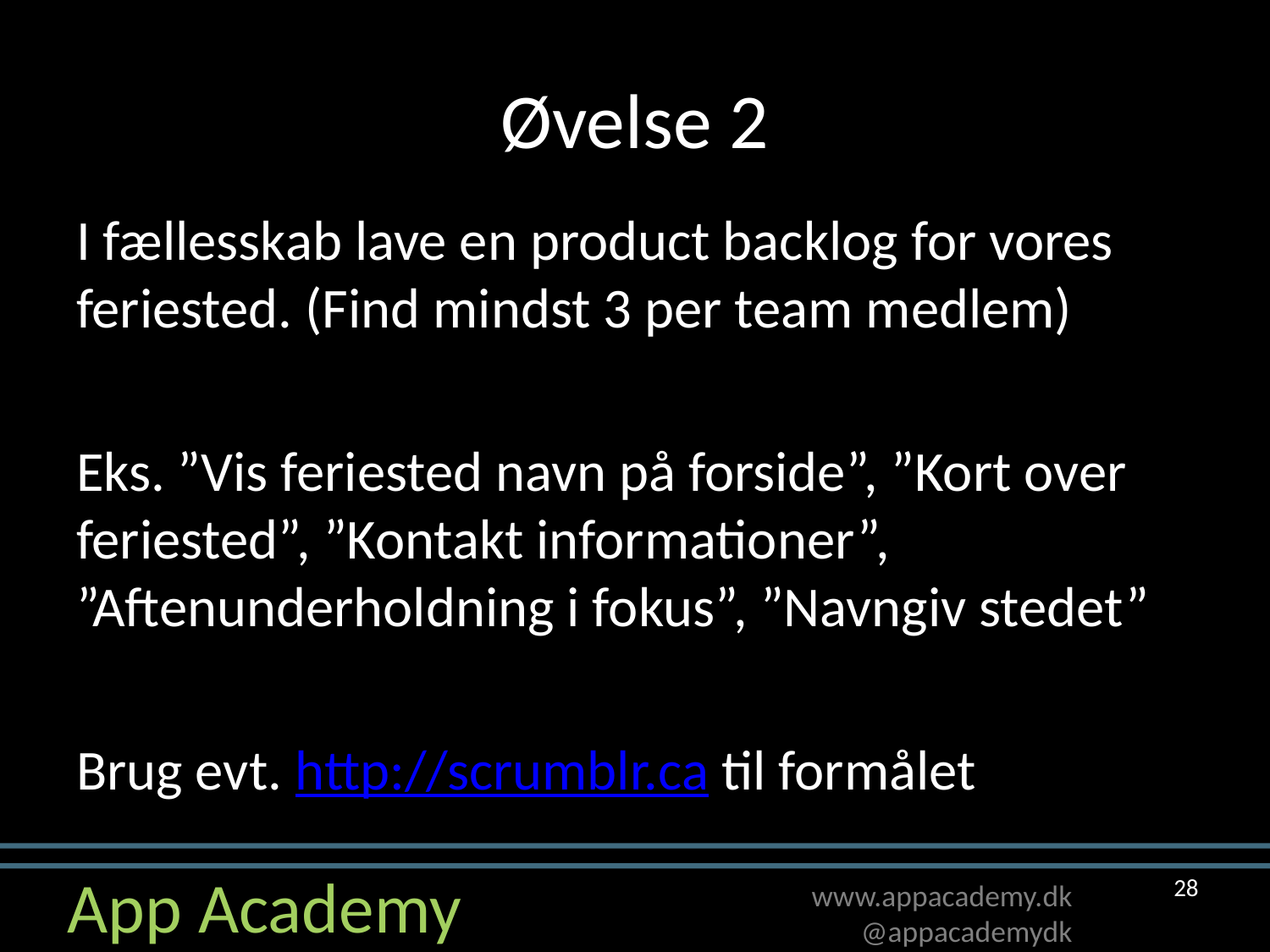

# Øvelse 2
I fællesskab lave en product backlog for vores feriested. (Find mindst 3 per team medlem)

Eks. ”Vis feriested navn på forside”, ”Kort over feriested”, ”Kontakt informationer”, ”Aftenunderholdning i fokus”, ”Navngiv stedet”

Brug evt. http://scrumblr.ca til formålet
28